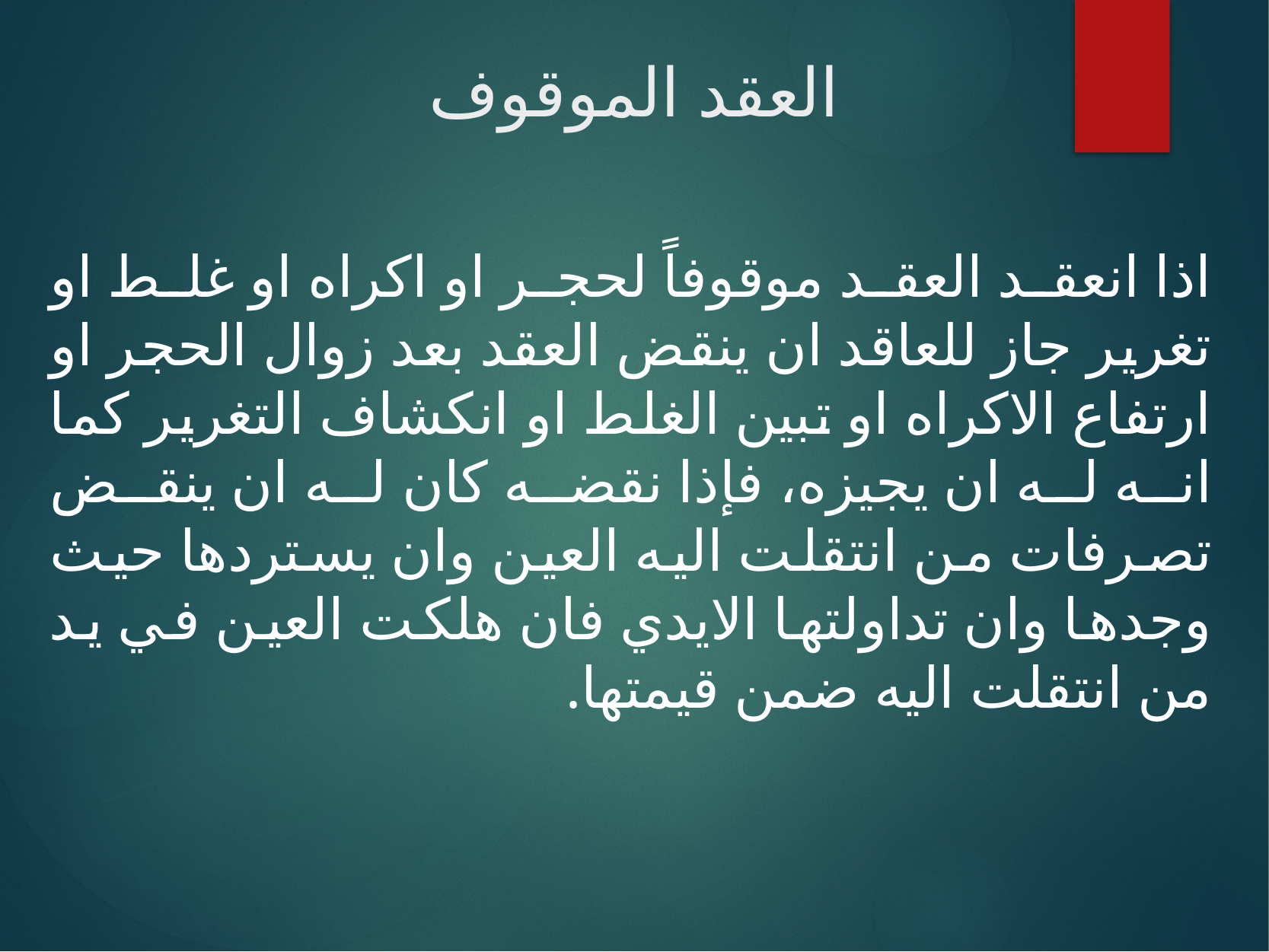

# العقد الموقوف
اذا انعقد العقد موقوفاً لحجر او اكراه او غلط او تغرير جاز للعاقد ان ينقض العقد بعد زوال الحجر او ارتفاع الاكراه او تبين الغلط او انكشاف التغرير كما انه له ان يجيزه، فإذا نقضه كان له ان ينقض تصرفات من انتقلت اليه العين وان يستردها حيث وجدها وان تداولتها الايدي فان هلكت العين في يد من انتقلت اليه ضمن قيمتها.